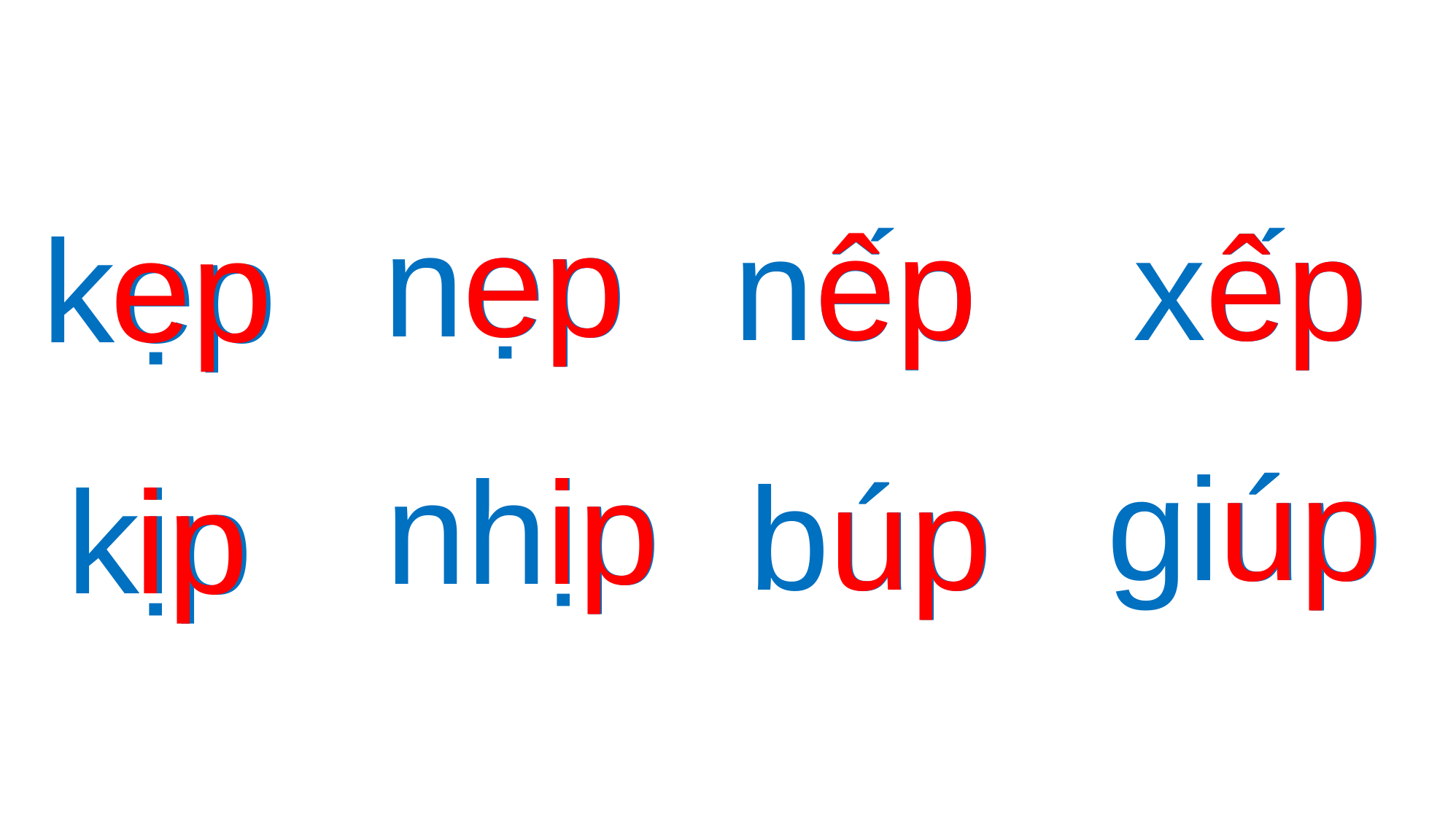

ep
êp
êp
ep
nẹp
nếp
xếp
kẹp
up
ip
up
ip
giúp
nhịp
búp
kịp